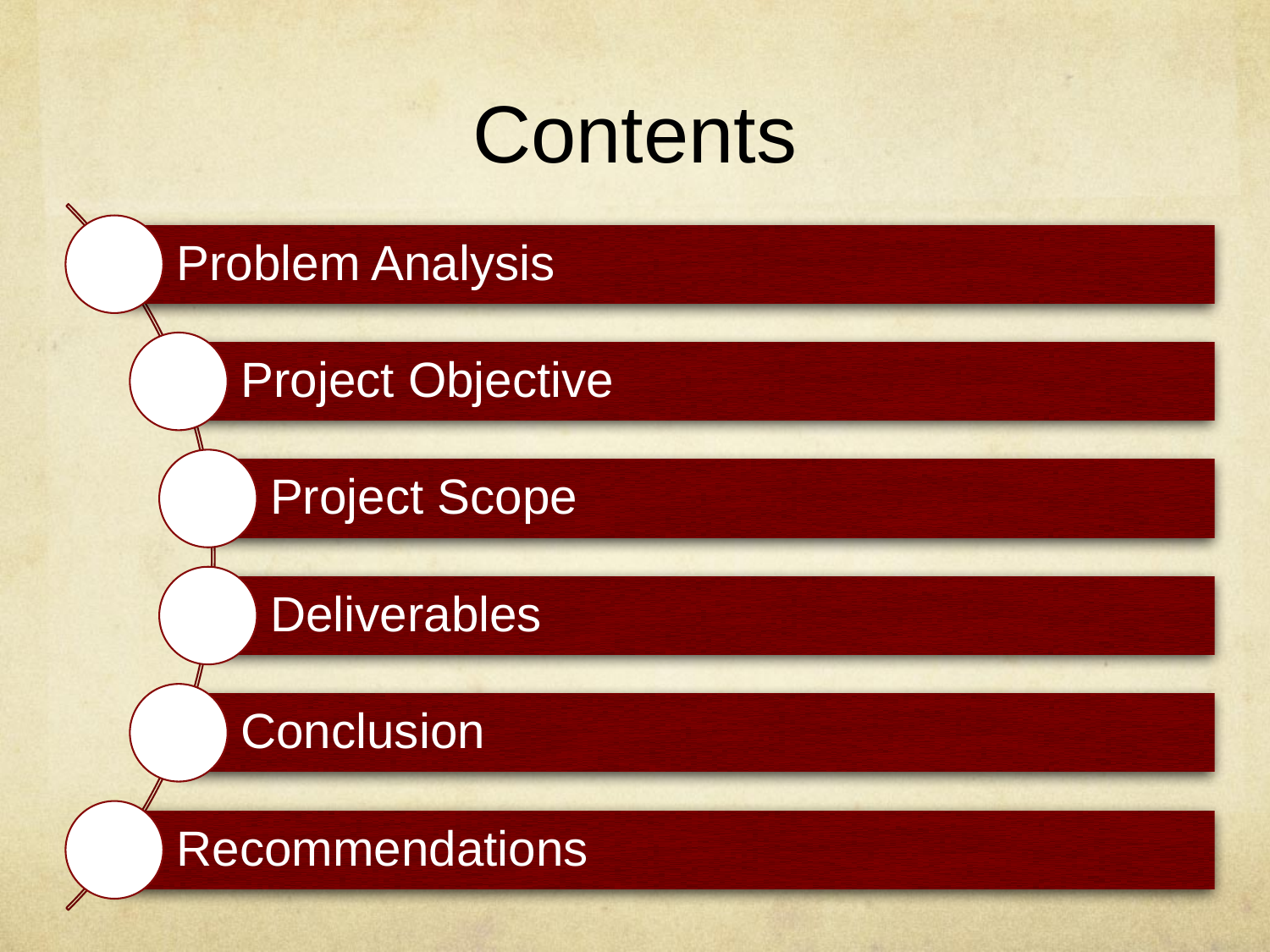

# Contents
Problem Analysis
Project Objective
Project Scope
Deliverables
Conclusion
Recommendations